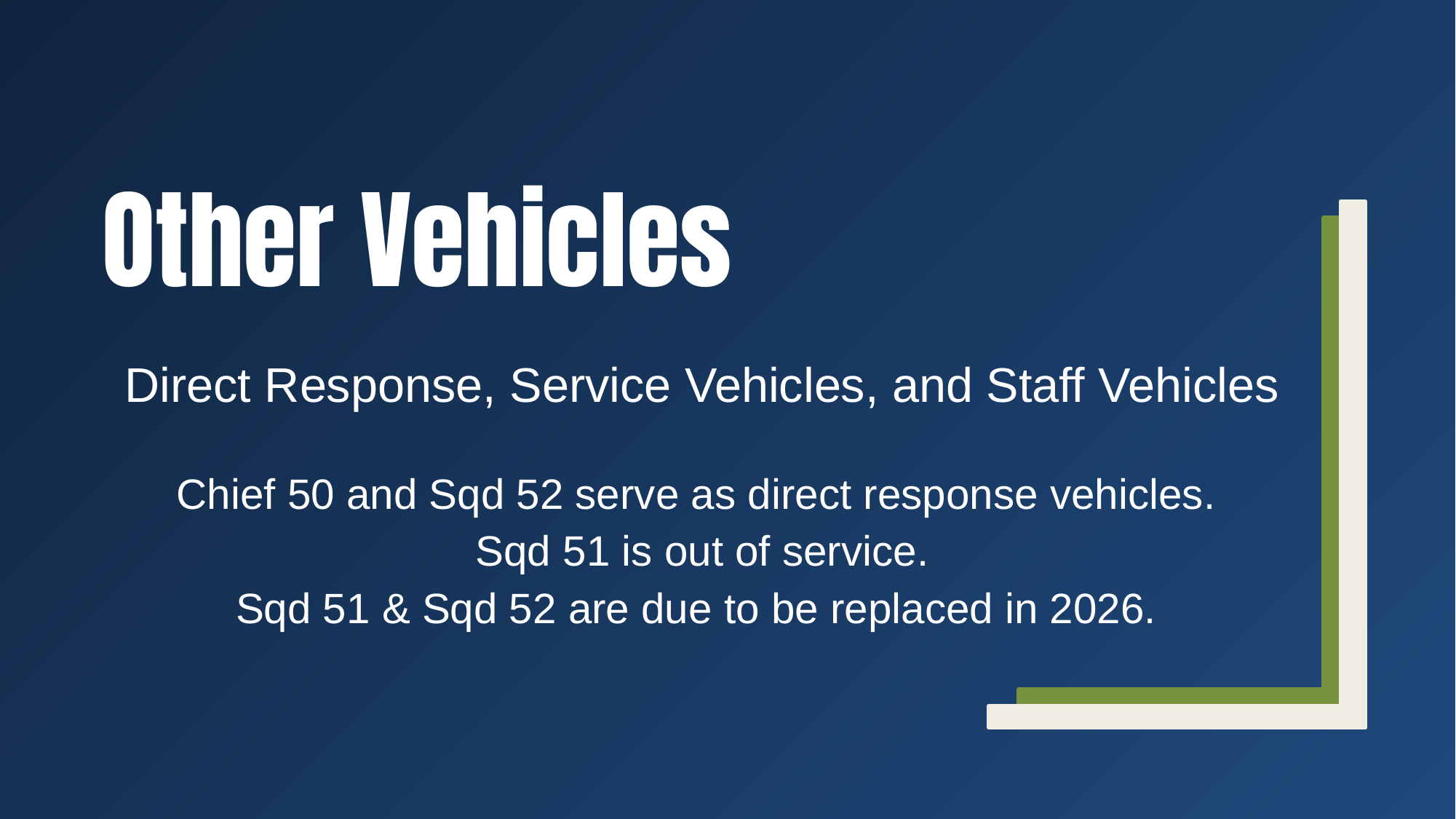

# Other Vehicles
Direct Response, Service Vehicles, and Staff Vehicles

Chief 50 and Sqd 52 serve as direct response vehicles.
Sqd 51 is out of service.
Sqd 51 & Sqd 52 are due to be replaced in 2026.